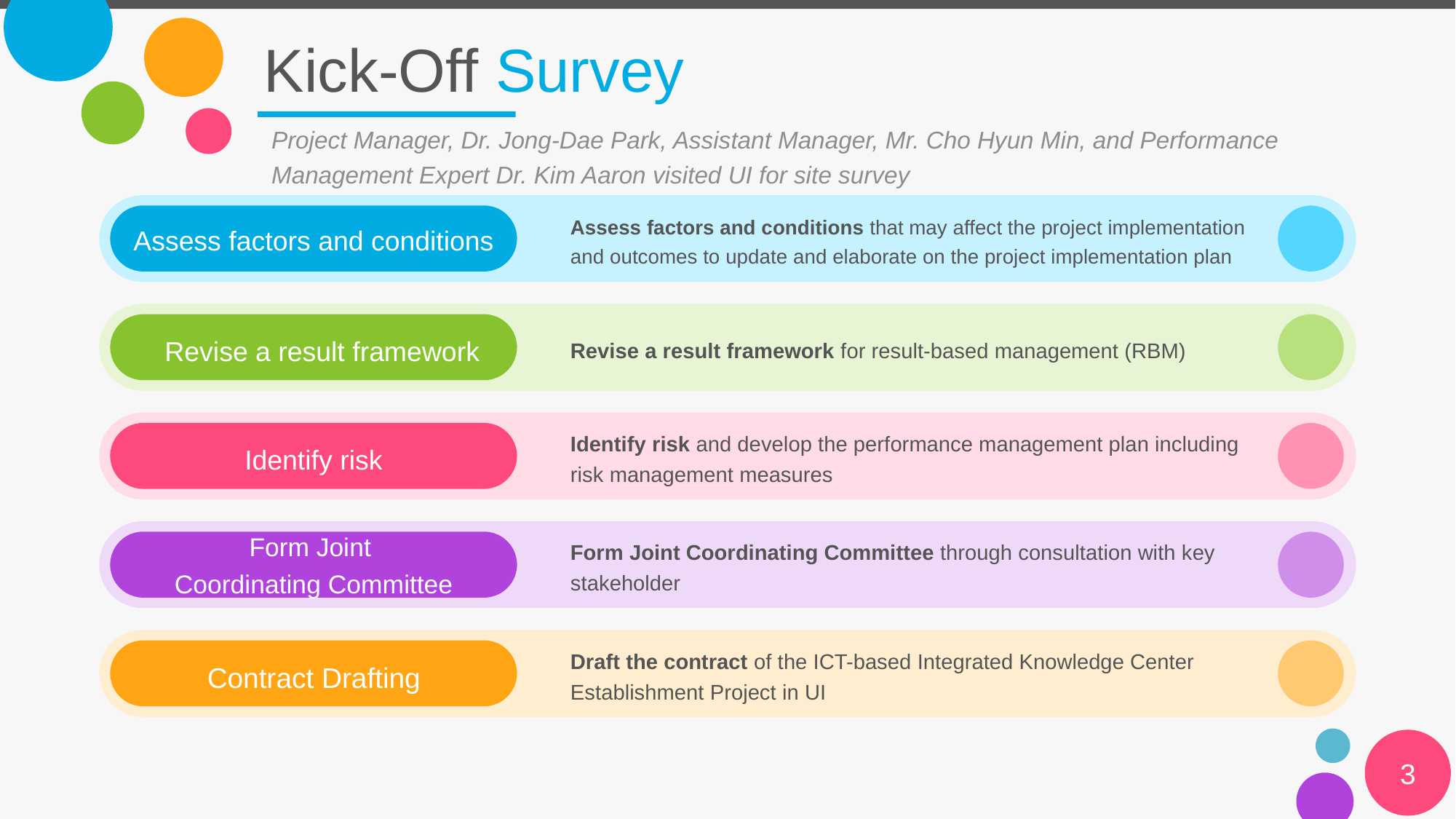

# Kick-Off Survey
Project Manager, Dr. Jong-Dae Park, Assistant Manager, Mr. Cho Hyun Min, and Performance Management Expert Dr. Kim Aaron visited UI for site survey
Assess factors and conditions that may affect the project implementation and outcomes to update and elaborate on the project implementation plan
Assess factors and conditions
Revise a result framework for result-based management (RBM)
Revise a result framework
Identify risk and develop the performance management plan including risk management measures
Identify risk
Form Joint Coordinating Committee through consultation with key stakeholder
Form Joint
Coordinating Committee
Draft the contract of the ICT-based Integrated Knowledge Center Establishment Project in UI
Contract Drafting
3